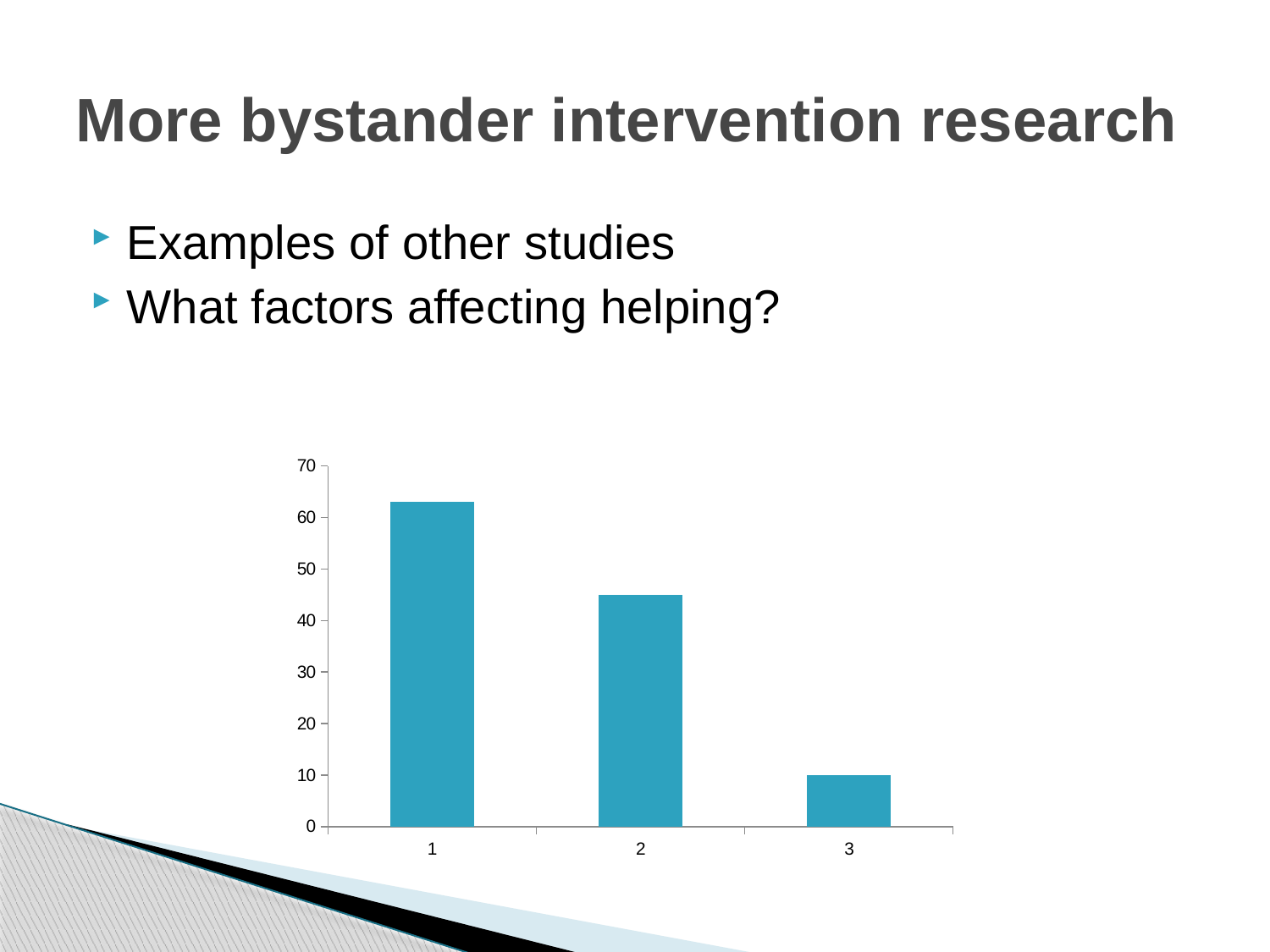

# More bystander intervention research
Examples of other studies
What factors affecting helping?

### Chart

| Category |  |
|---|---|